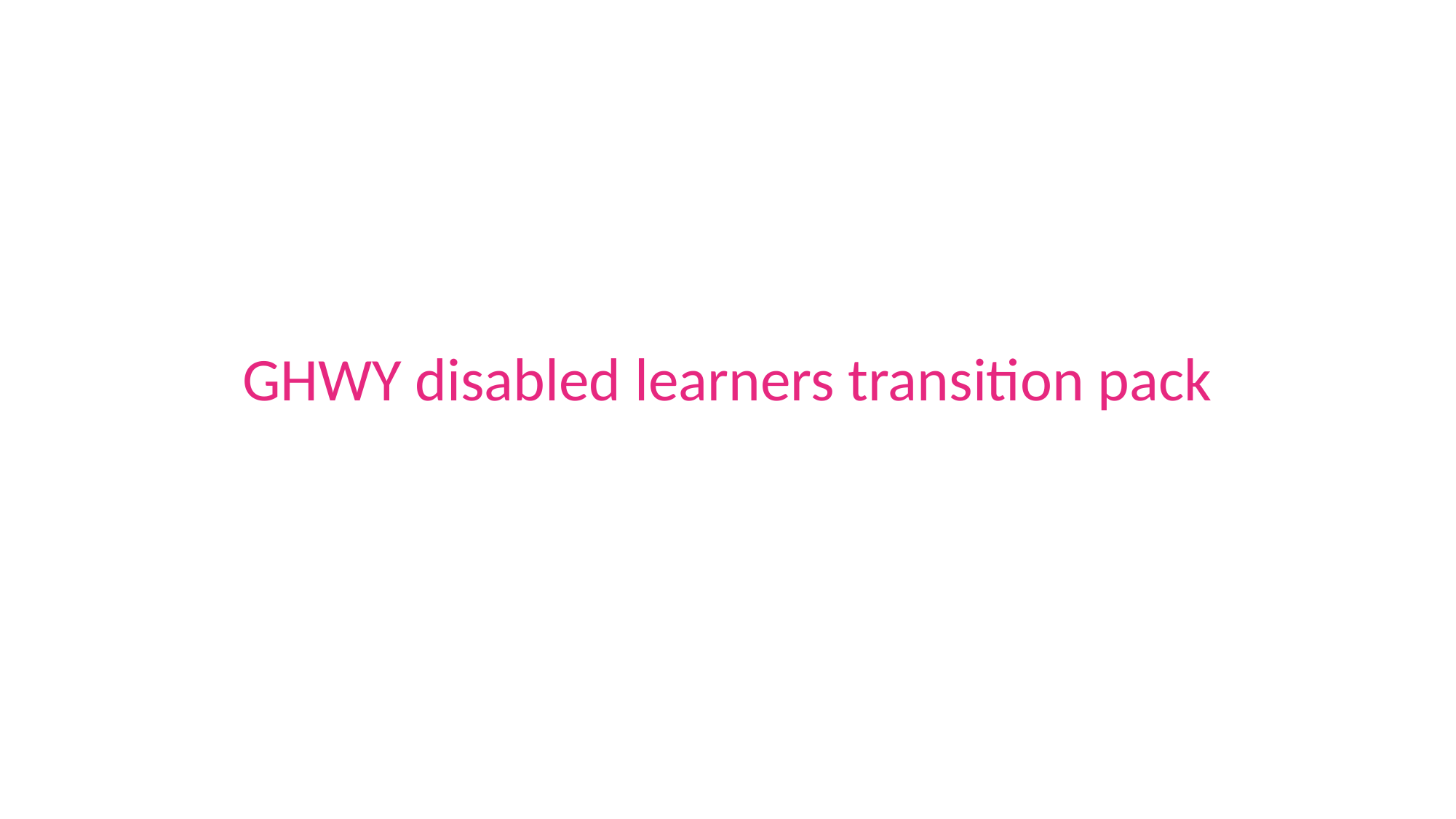

# GHWY disabled learners transition pack
Tahera Mayat (Collaborative Outreach Officer)